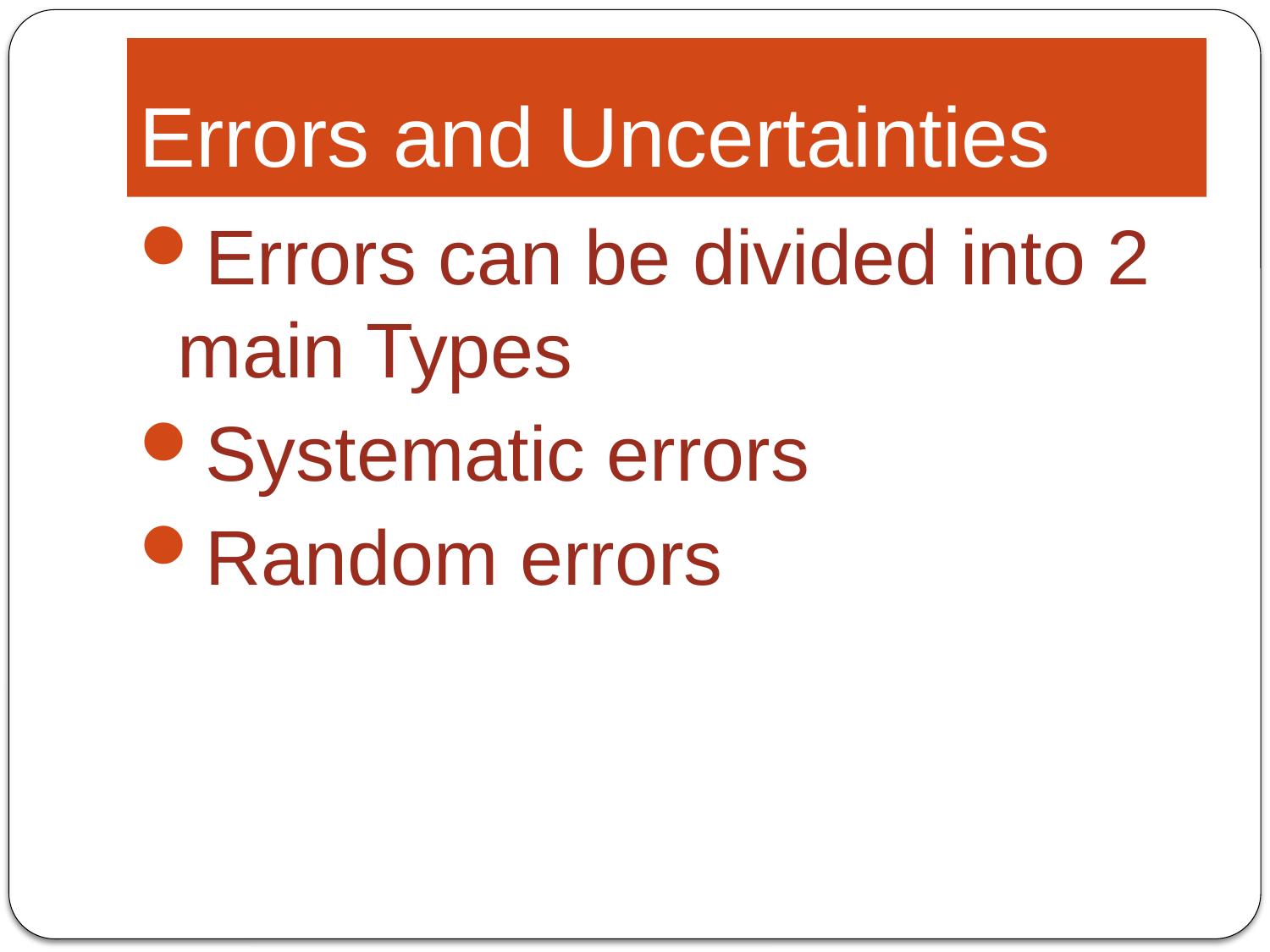

# Errors and Uncertainties
Errors can be divided into 2 main Types
Systematic errors
Random errors